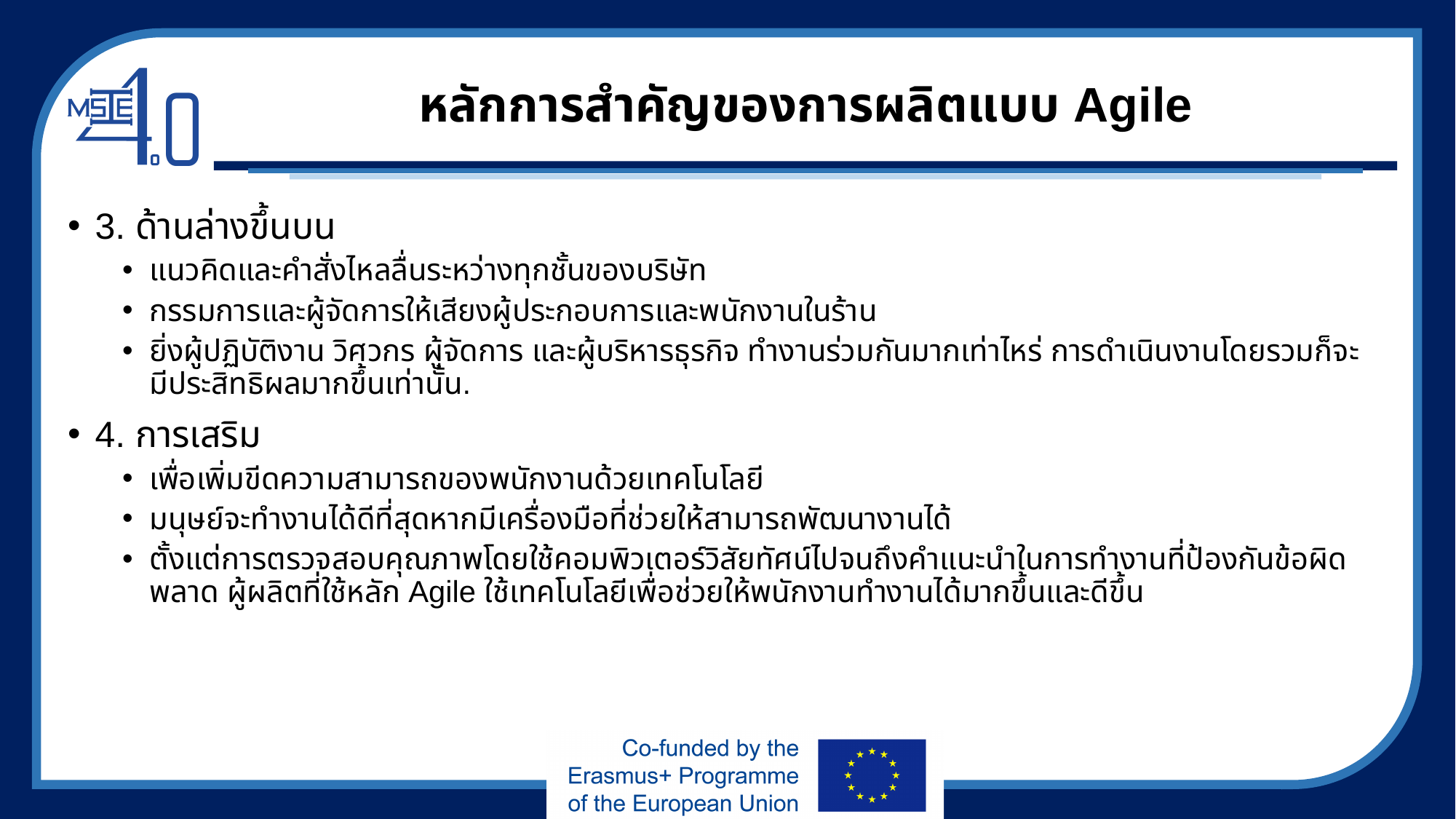

# หลักการสำคัญของการผลิตแบบ Agile
3. ด้านล่างขึ้นบน
แนวคิดและคำสั่งไหลลื่นระหว่างทุกชั้นของบริษัท
กรรมการและผู้จัดการให้เสียงผู้ประกอบการและพนักงานในร้าน
ยิ่งผู้ปฏิบัติงาน วิศวกร ผู้จัดการ และผู้บริหารธุรกิจ ทำงานร่วมกันมากเท่าไหร่ การดำเนินงานโดยรวมก็จะมีประสิทธิผลมากขึ้นเท่านั้น.
4. การเสริม
เพื่อเพิ่มขีดความสามารถของพนักงานด้วยเทคโนโลยี
มนุษย์จะทำงานได้ดีที่สุดหากมีเครื่องมือที่ช่วยให้สามารถพัฒนางานได้
ตั้งแต่การตรวจสอบคุณภาพโดยใช้คอมพิวเตอร์วิสัยทัศน์ไปจนถึงคำแนะนำในการทำงานที่ป้องกันข้อผิดพลาด ผู้ผลิตที่ใช้หลัก Agile ใช้เทคโนโลยีเพื่อช่วยให้พนักงานทำงานได้มากขึ้นและดีขึ้น